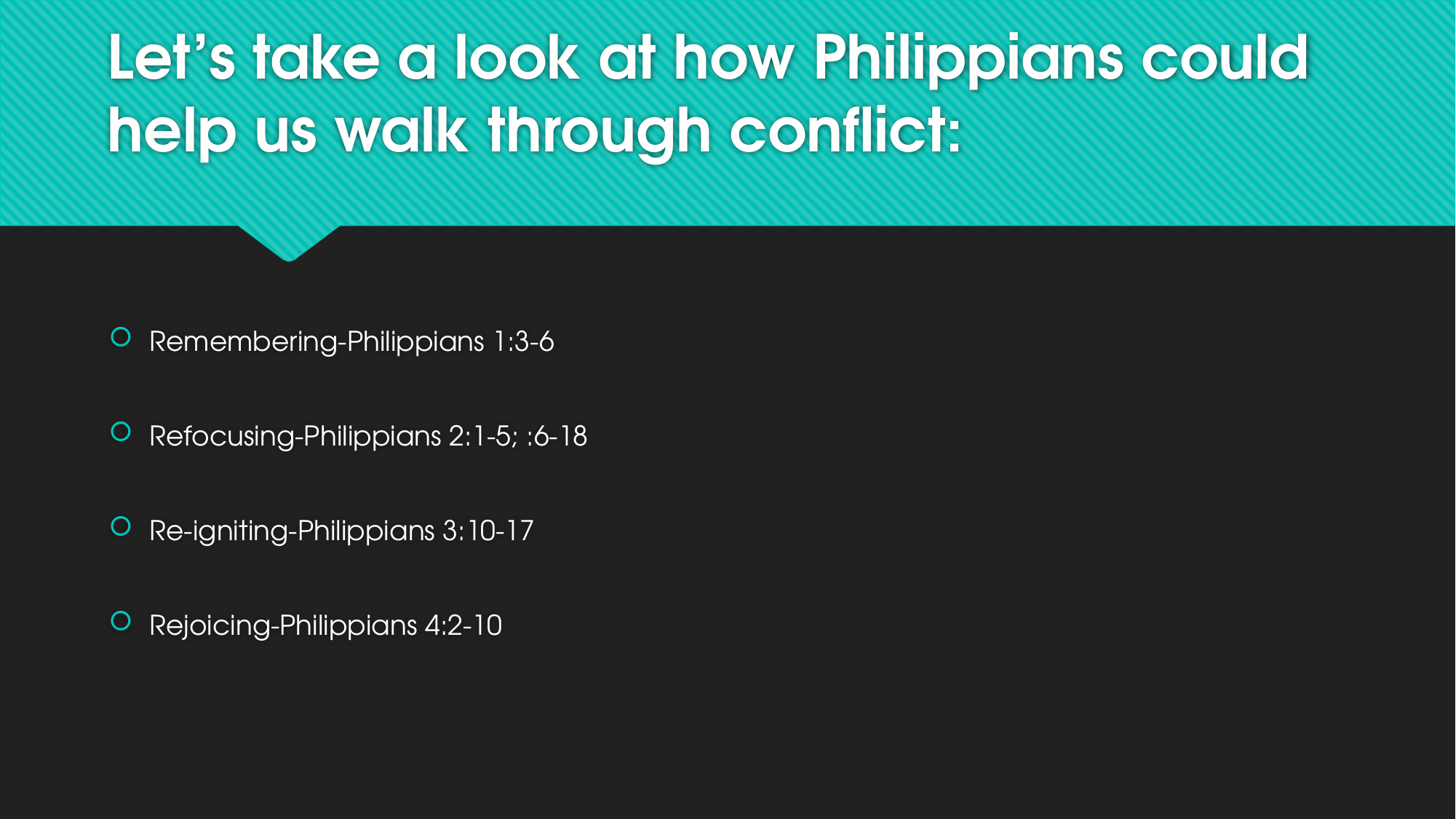

# Let’s take a look at how Philippians could help us walk through conflict:
Remembering-Philippians 1:3-6

Refocusing-Philippians 2:1-5; :6-18

Re-igniting-Philippians 3:10-17

Rejoicing-Philippians 4:2-10